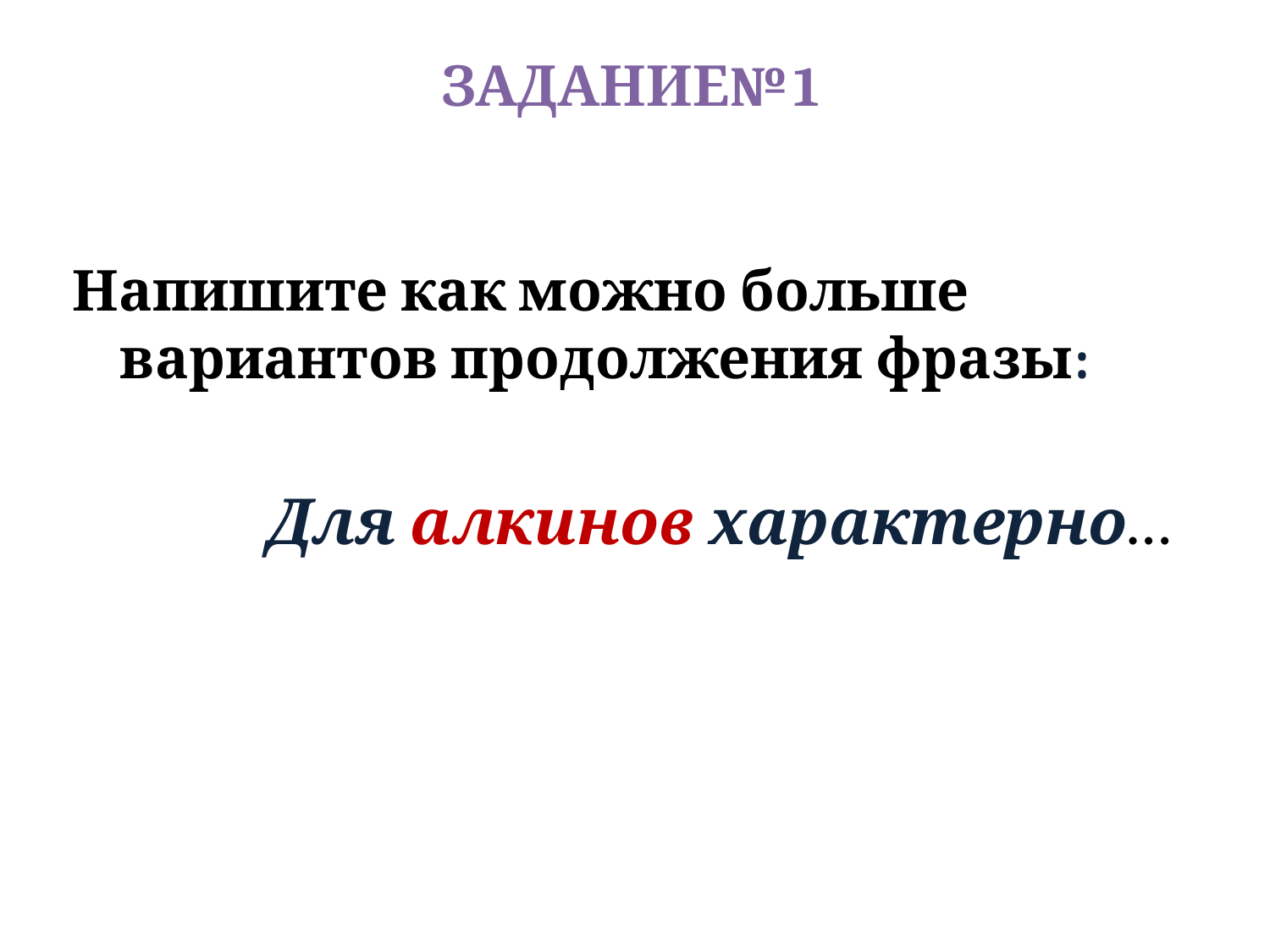

# ЗАДАНИЕ№1
Напишите как можно больше вариантов продолжения фразы:

              Для алкинов характерно…